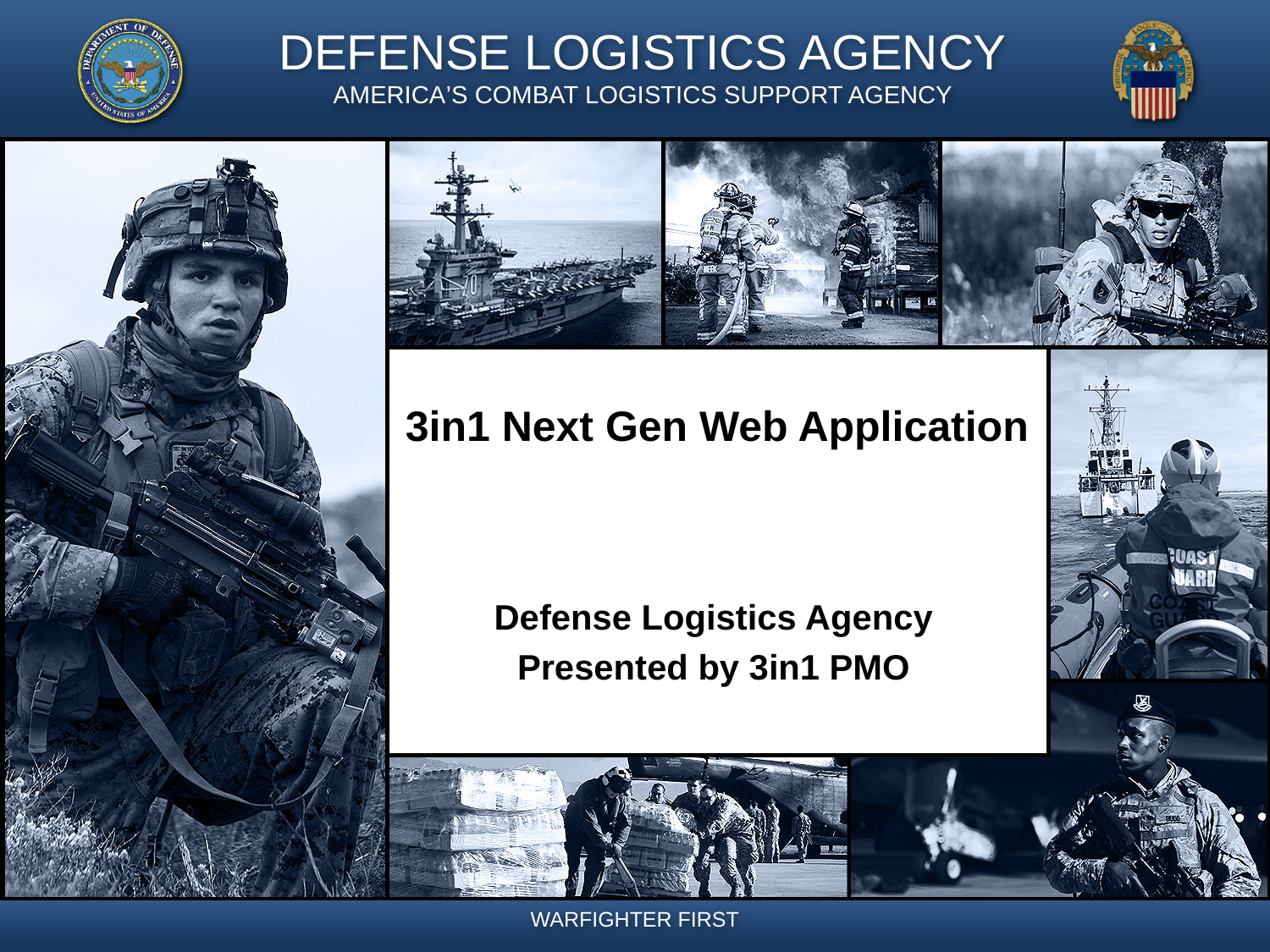

# 3in1 Next Gen Web Application

Defense Logistics Agency
Presented by 3in1 PMO